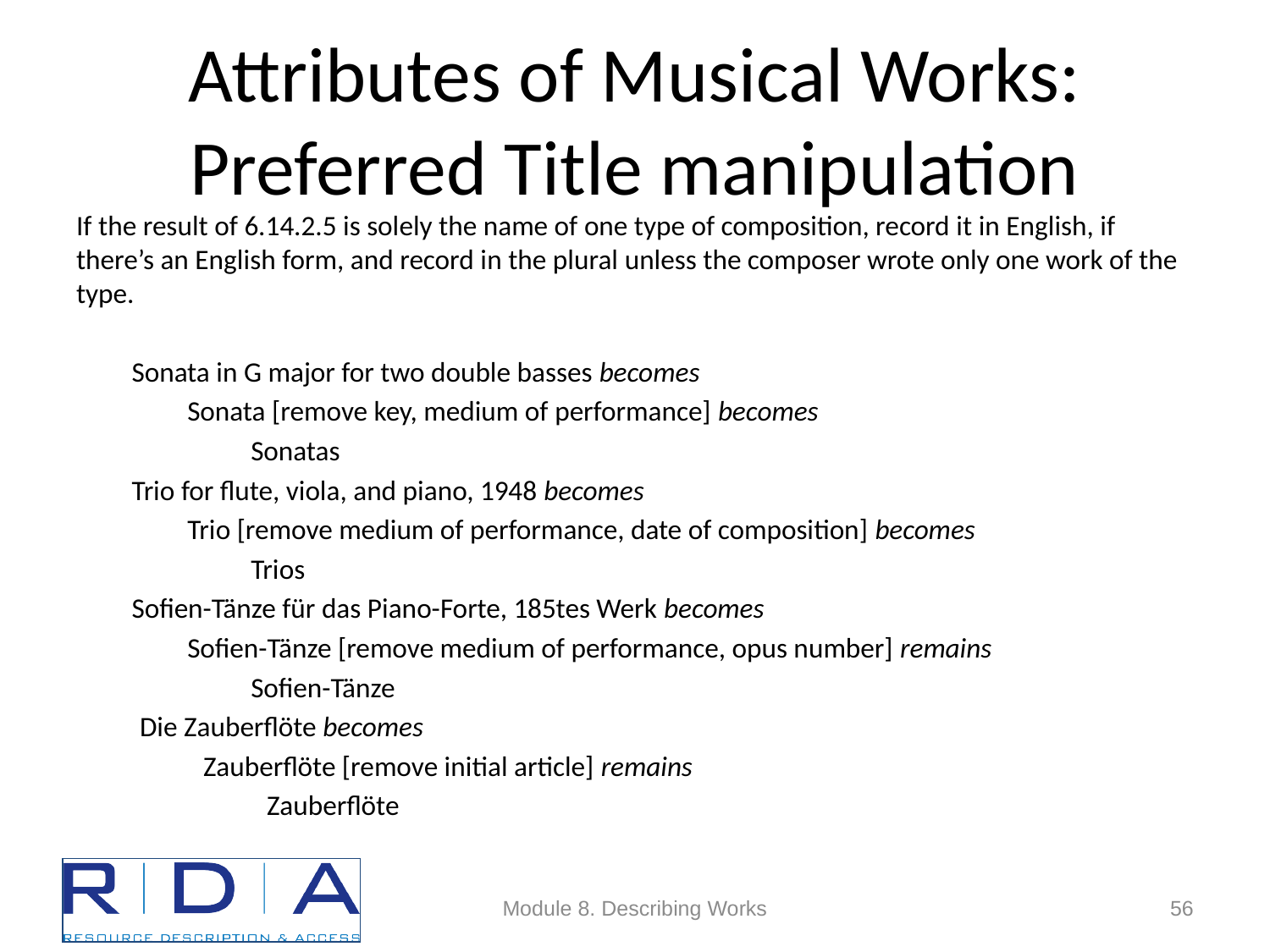

# Attributes of Musical Works: Preferred Title manipulation
If the result of 6.14.2.5 is solely the name of one type of composition, record it in English, if there’s an English form, and record in the plural unless the composer wrote only one work of the type.

Sonata in G major for two double basses becomes
Sonata [remove key, medium of performance] becomes
Sonatas
Trio for flute, viola, and piano, 1948 becomes
Trio [remove medium of performance, date of composition] becomes
Trios
Sofien-Tänze für das Piano-Forte, 185tes Werk becomes
Sofien-Tänze [remove medium of performance, opus number] remains
Sofien-Tänze
Die Zauberflöte becomes
Zauberflöte [remove initial article] remains
Zauberflöte

Module 8. Describing Works
56